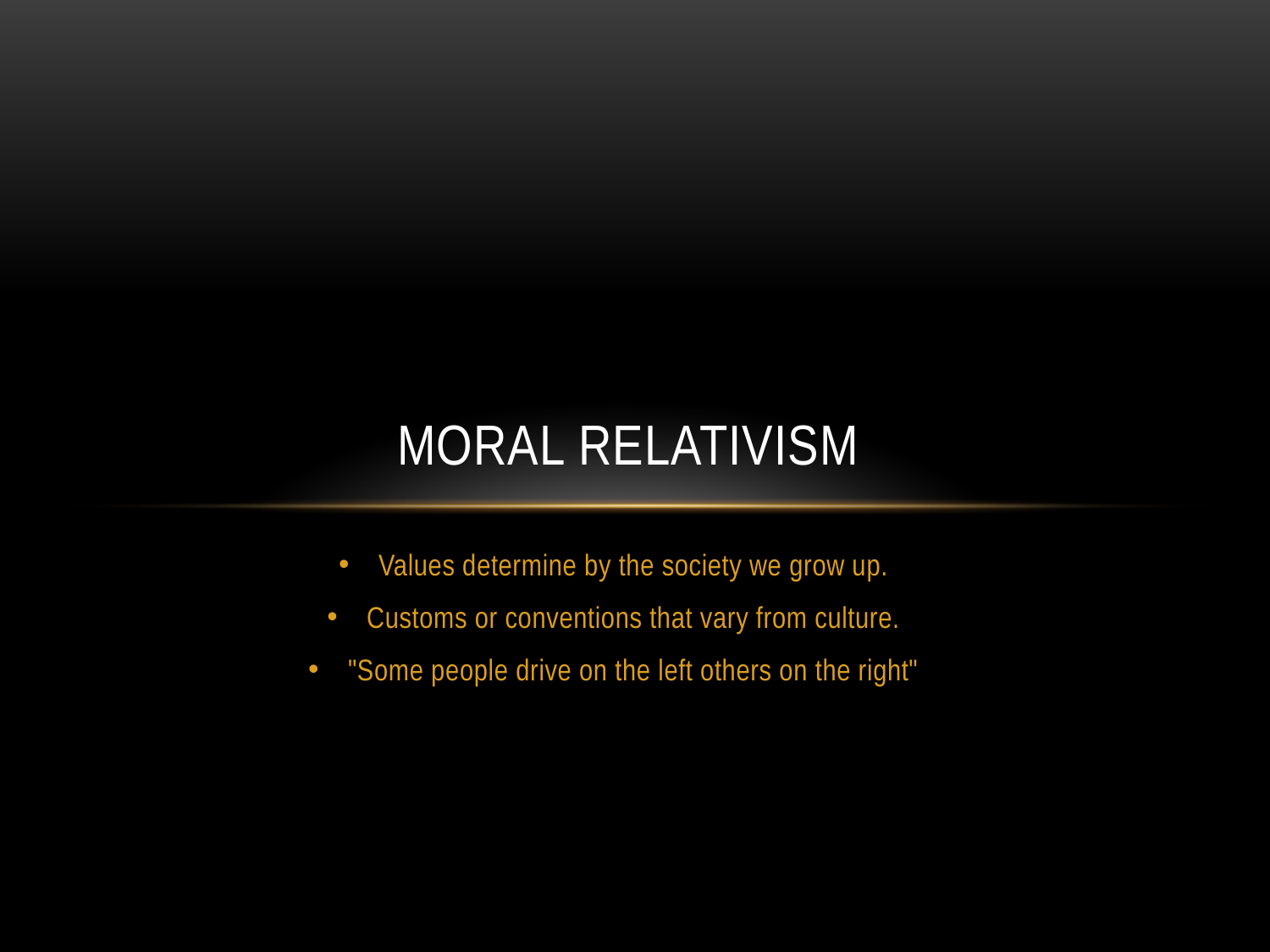

# Moral Relativism
Values determine by the society we grow up.
Customs or conventions that vary from culture.
"Some people drive on the left others on the right"